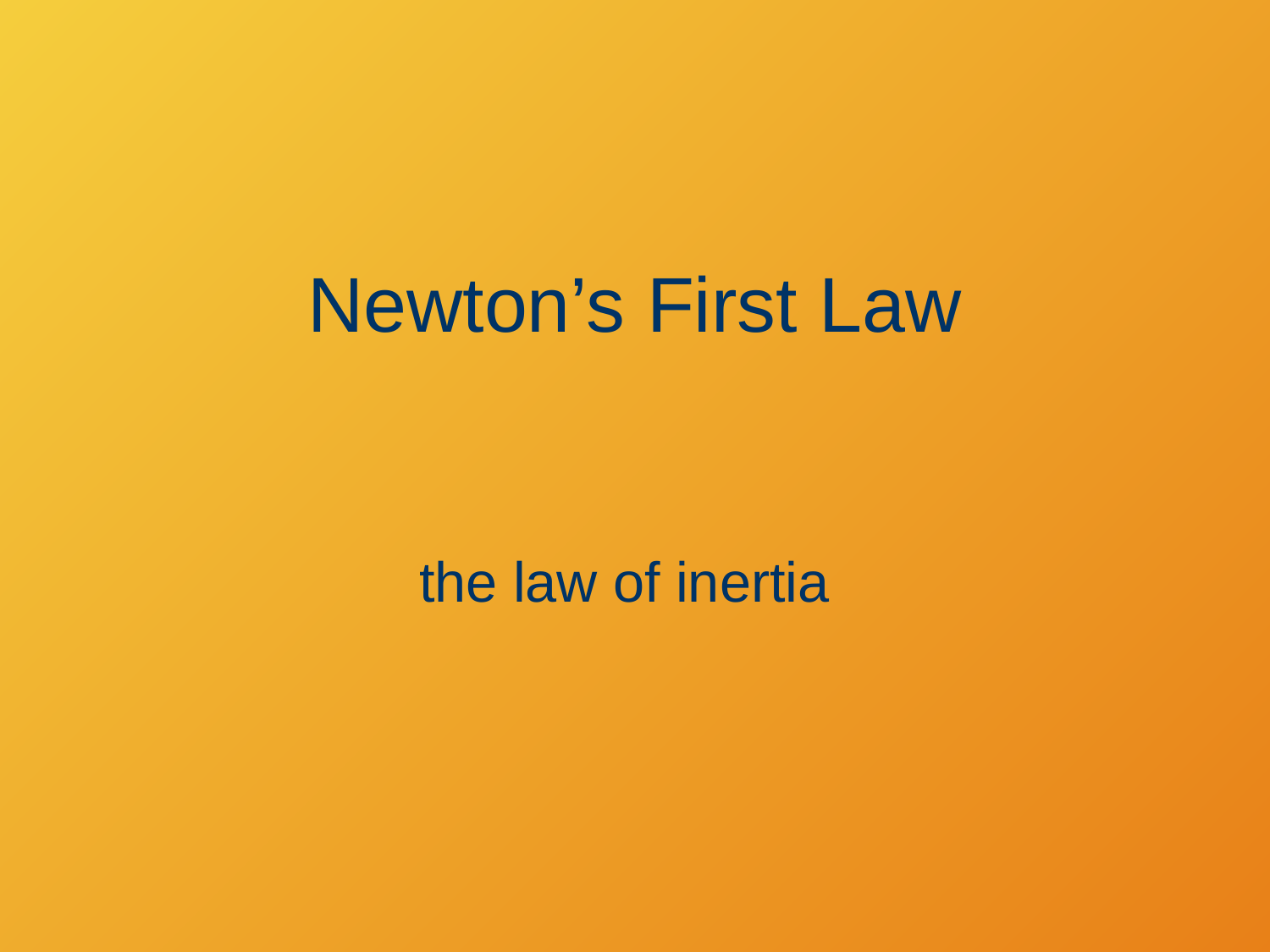

Newton’s First Law
the law of inertia